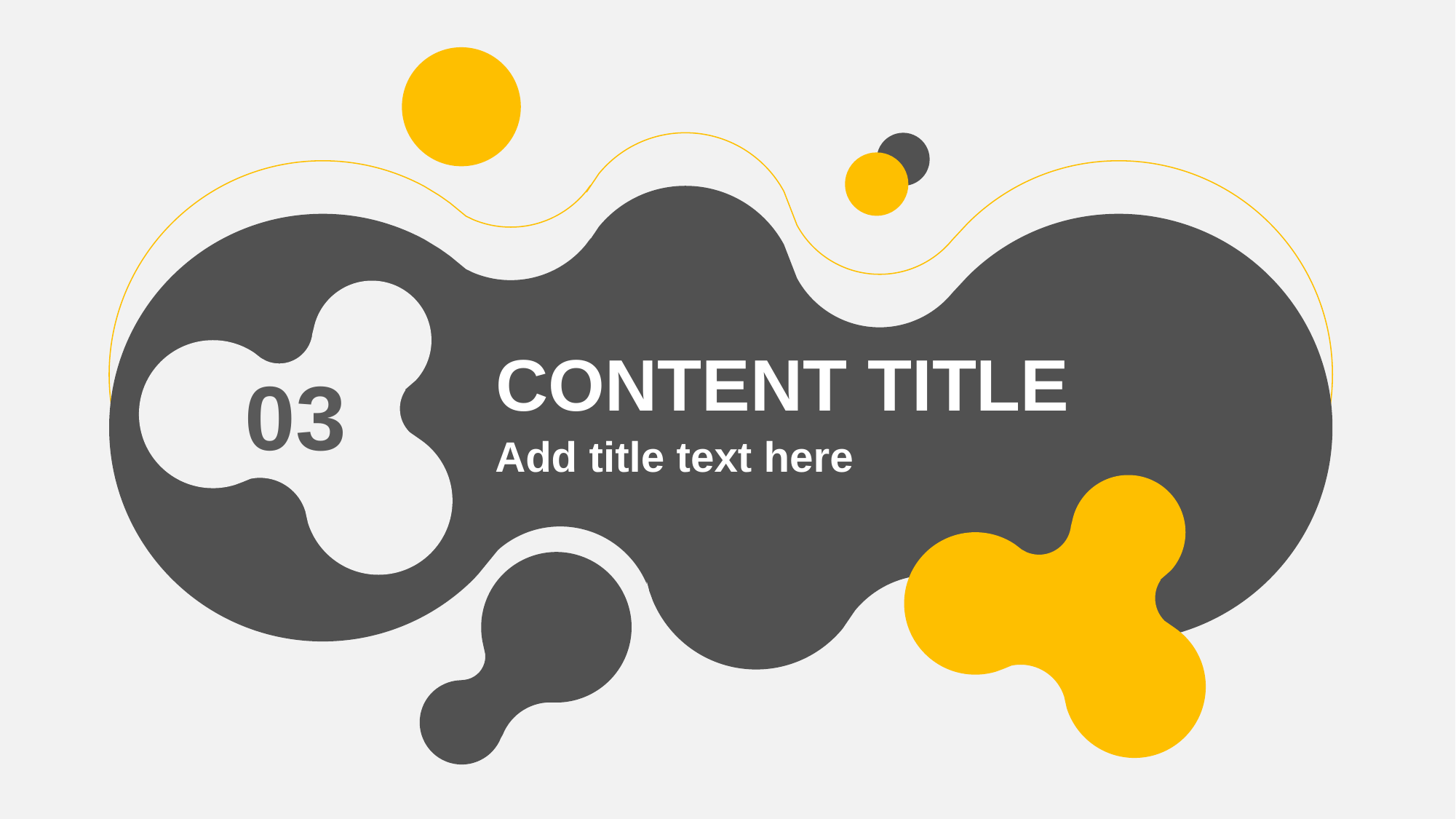

CONTENT TITLE
03
Add title text here